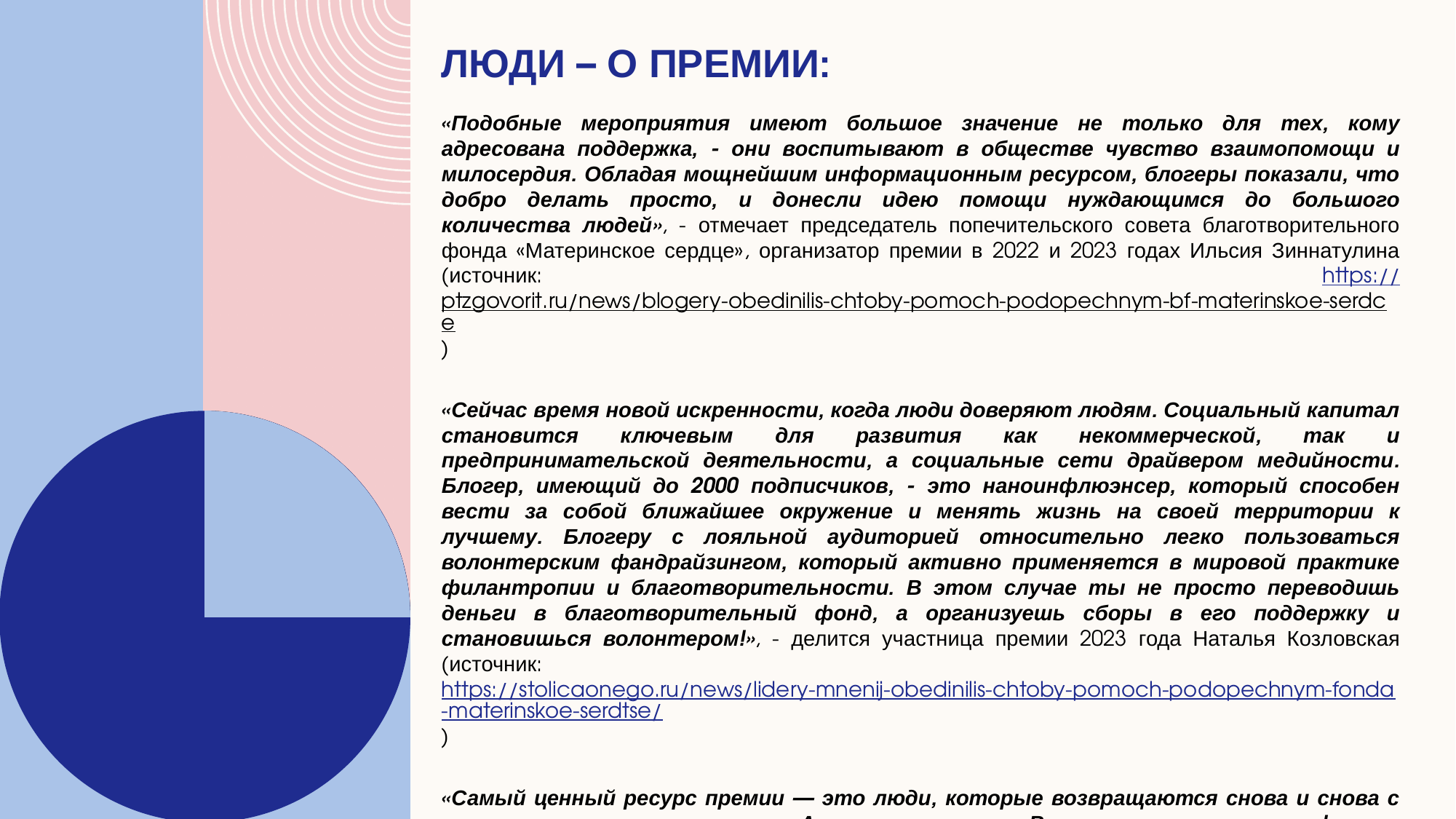

Люди – о премии:
«Подобные мероприятия имеют большое значение не только для тех, кому адресована поддержка, - они воспитывают в обществе чувство взаимопомощи и милосердия. Обладая мощнейшим информационным ресурсом, блогеры показали, что добро делать просто, и донесли идею помощи нуждающимся до большого количества людей», - отмечает председатель попечительского совета благотворительного фонда «Материнское сердце», организатор премии в 2022 и 2023 годах Ильсия Зиннатулина (источник: https://ptzgovorit.ru/news/blogery-obedinilis-chtoby-pomoch-podopechnym-bf-materinskoe-serdce)

«Сейчас время новой искренности, когда люди доверяют людям. Социальный капитал становится ключевым для развития как некоммерческой, так и предпринимательской деятельности, а социальные сети драйвером медийности. Блогер, имеющий до 2000 подписчиков, - это наноинфлюэнсер, который способен вести за собой ближайшее окружение и менять жизнь на своей территории к лучшему. Блогеру с лояльной аудиторией относительно легко пользоваться волонтерским фандрайзингом, который активно применяется в мировой практике филантропии и благотворительности. В этом случае ты не просто переводишь деньги в благотворительный фонд, а организуешь сборы в его поддержку и становишься волонтером!», - делится участница премии 2023 года Наталья Козловская (источник: https://stolicaonego.ru/news/lidery-mnenij-obedinilis-chtoby-pomoch-podopechnym-fonda-materinskoe-serdtse/)

«Самый ценный ресурс премии — это люди, которые возвращаются снова и снова с огромным желанием помогать. А это значит, что «Вместе мы можем многое!» — не пустые слова», — делятся организаторы премии в 2023 году (источник: https://stolicaonego.ru/news/lidery-mnenij-obedinilis-chtoby-pomoch-podopechnym-fonda-materinskoe-serdtse/)